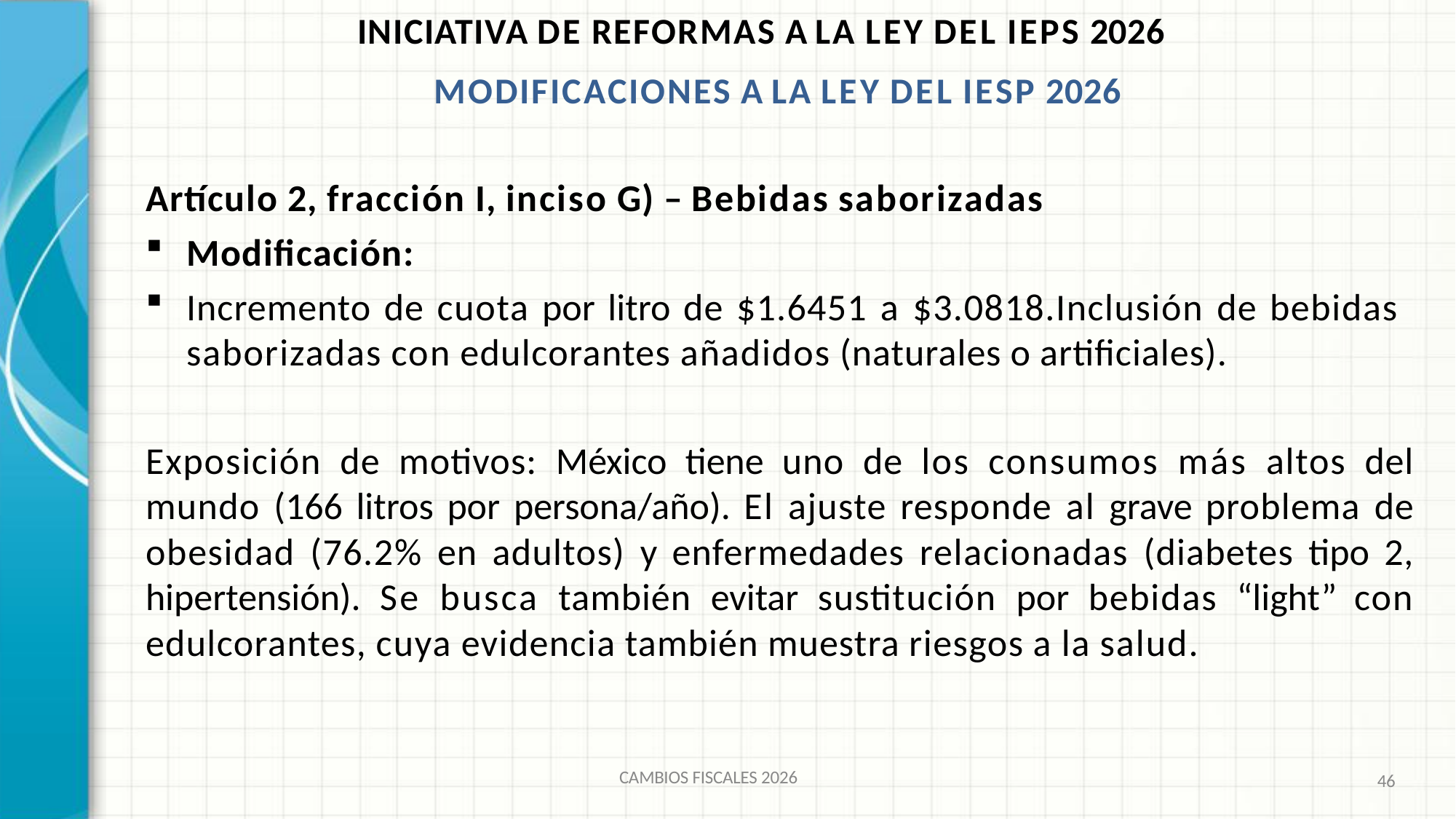

INICIATIVA DE REFORMAS A LA LEY DEL IEPS 2026 MODIFICACIONES A LA LEY DEL IESP 2026
# Artículo 2, fracción I, inciso G) – Bebidas saborizadas
Modificación:
Incremento de cuota por litro de $1.6451 a $3.0818.Inclusión de bebidas saborizadas con edulcorantes añadidos (naturales o artificiales).

Exposición de motivos: México tiene uno de los consumos más altos del mundo (166 litros por persona/año). El ajuste responde al grave problema de obesidad (76.2% en adultos) y enfermedades relacionadas (diabetes tipo 2, hipertensión). Se busca también evitar sustitución por bebidas “light” con edulcorantes, cuya evidencia también muestra riesgos a la salud.
CAMBIOS FISCALES 2026
46